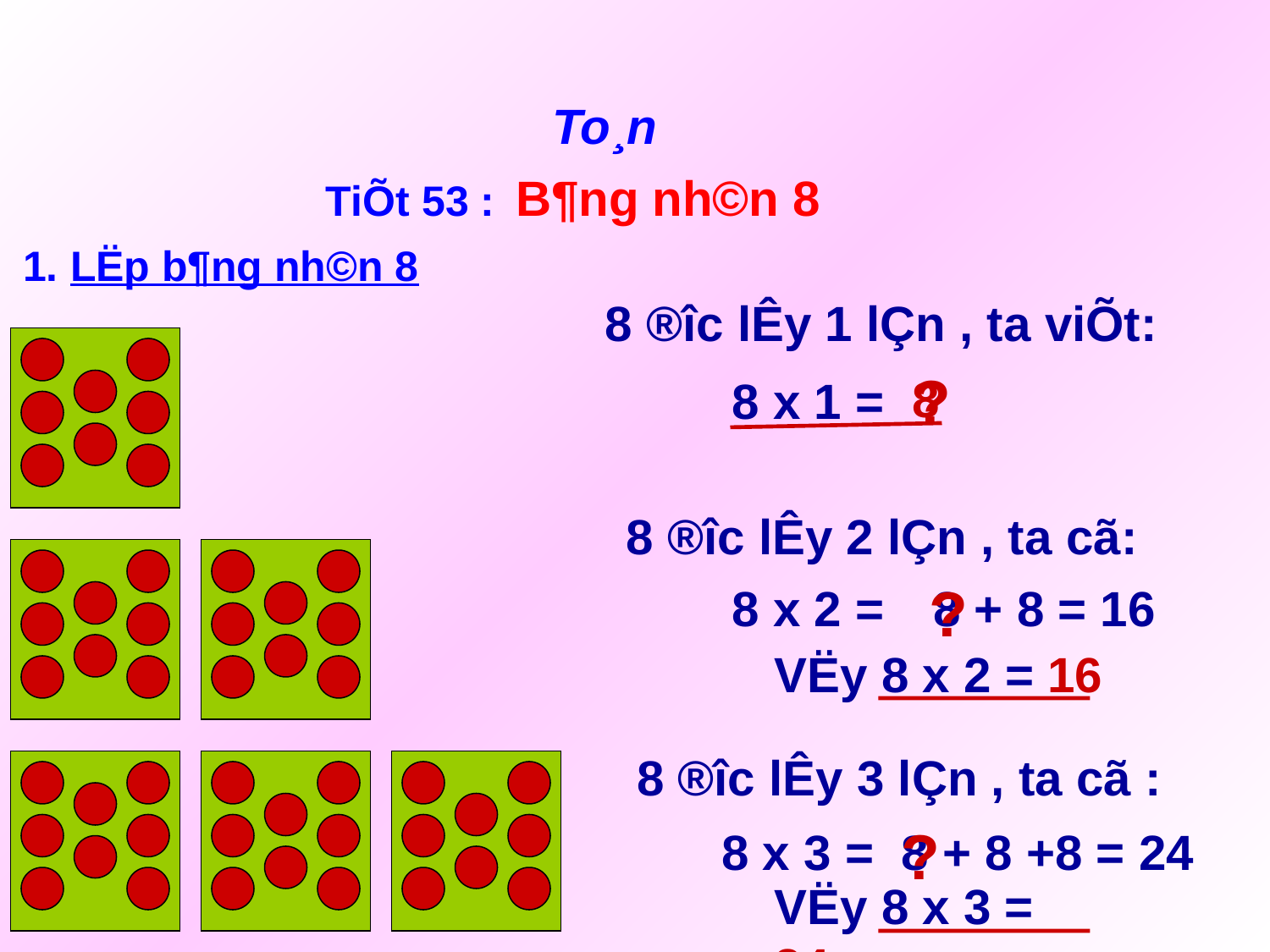

To¸n
TiÕt 53 :  B¶ng nh©n 8
1. LËp b¶ng nh©n 8
8 ®­îc lÊy 1 lÇn , ta viÕt:

?
8
8 x 1 =

8 ®­îc lÊy 2 lÇn , ta cã:

 ?
8 x 2 =
8 + 8 = 16

VËy 8 x 2 = 16

8 ®­îc lÊy 3 lÇn , ta cã :

?

8 x 3 =
8 + 8 +8 = 24

VËy 8 x 3 = 24